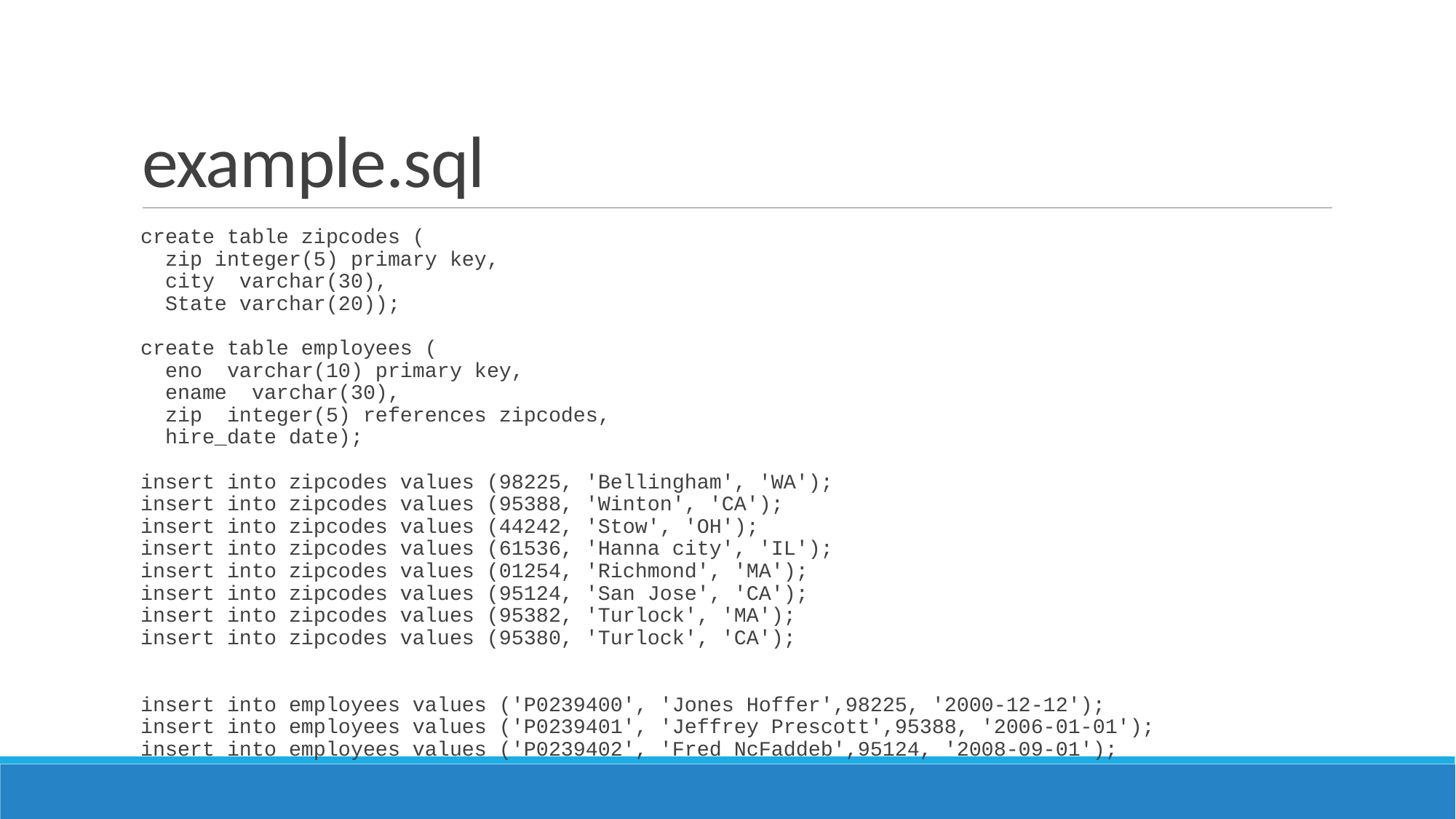

# example.sql
create table zipcodes (
  zip integer(5) primary key,
  city  varchar(30),
  State varchar(20));

create table employees (
  eno  varchar(10) primary key,
  ename  varchar(30),
  zip  integer(5) references zipcodes,
  hire_date date);

insert into zipcodes values (98225, 'Bellingham', 'WA');
insert into zipcodes values (95388, 'Winton', 'CA');
insert into zipcodes values (44242, 'Stow', 'OH');
insert into zipcodes values (61536, 'Hanna city', 'IL');
insert into zipcodes values (01254, 'Richmond', 'MA');
insert into zipcodes values (95124, 'San Jose', 'CA');
insert into zipcodes values (95382, 'Turlock', 'MA');
insert into zipcodes values (95380, 'Turlock', 'CA');

insert into employees values ('P0239400', 'Jones Hoffer',98225, '2000-12-12');
insert into employees values ('P0239401', 'Jeffrey Prescott',95388, '2006-01-01');
insert into employees values ('P0239402', 'Fred NcFaddeb',95124, '2008-09-01');